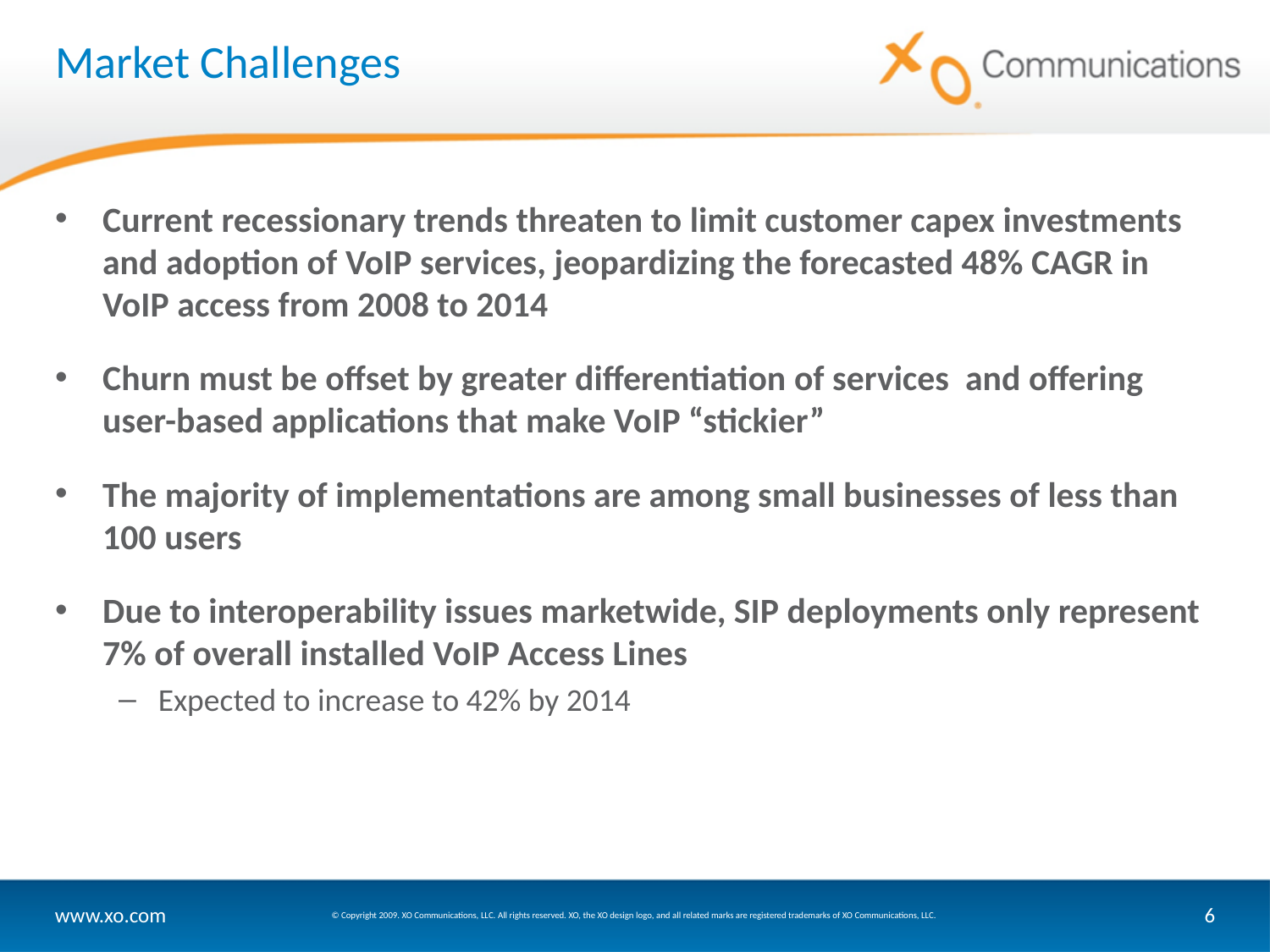

# Market Challenges
Current recessionary trends threaten to limit customer capex investments and adoption of VoIP services, jeopardizing the forecasted 48% CAGR in VoIP access from 2008 to 2014

Churn must be offset by greater differentiation of services  and offering user-based applications that make VoIP “stickier”

The majority of implementations are among small businesses of less than 100 users

Due to interoperability issues marketwide, SIP deployments only represent 7% of overall installed VoIP Access Lines
Expected to increase to 42% by 2014